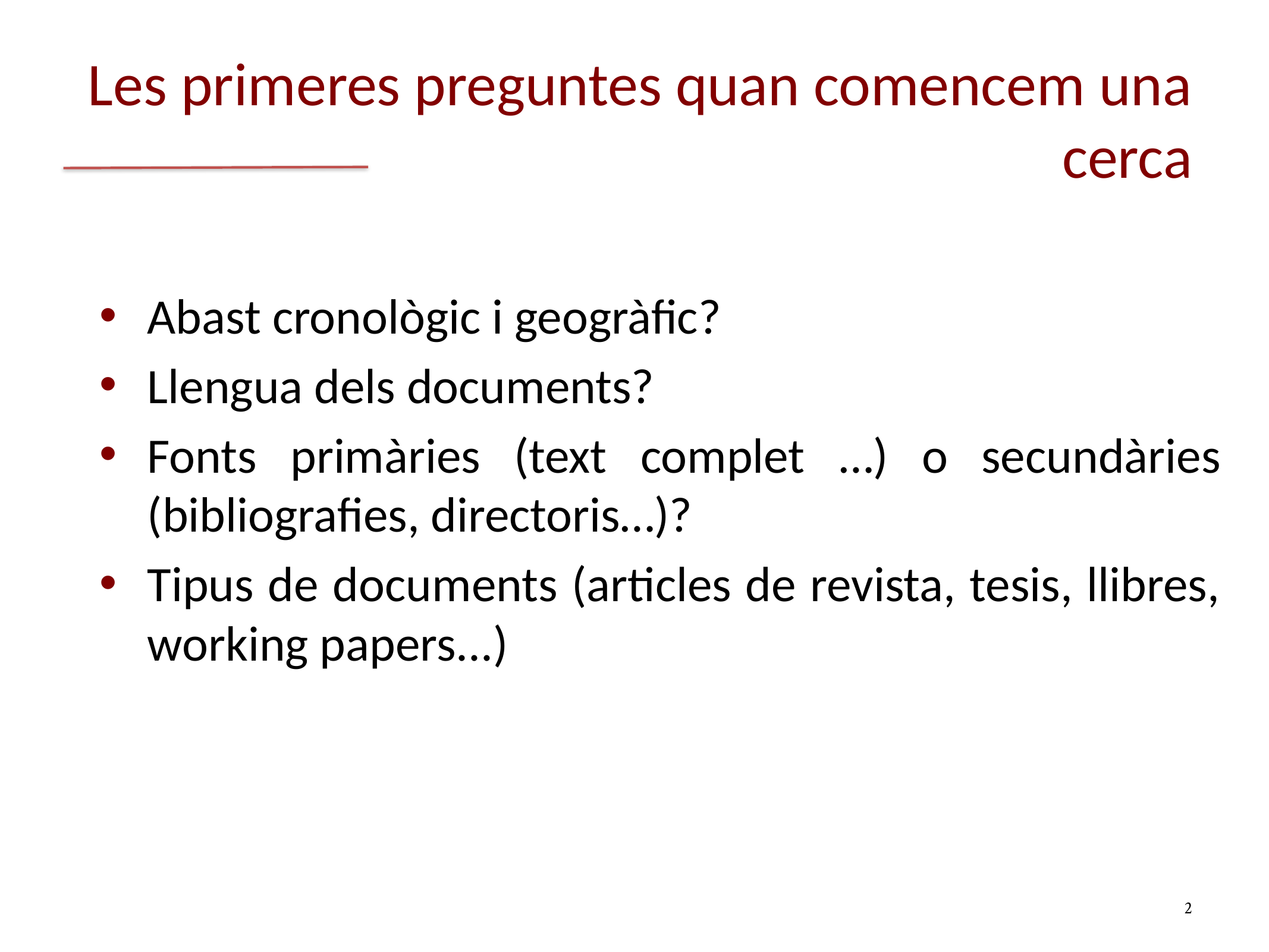

# Les primeres preguntes quan comencem una cerca
Abast cronològic i geogràfic?
Llengua dels documents?
Fonts primàries (text complet …) o secundàries (bibliografies, directoris…)?
Tipus de documents (articles de revista, tesis, llibres, working papers...)
2